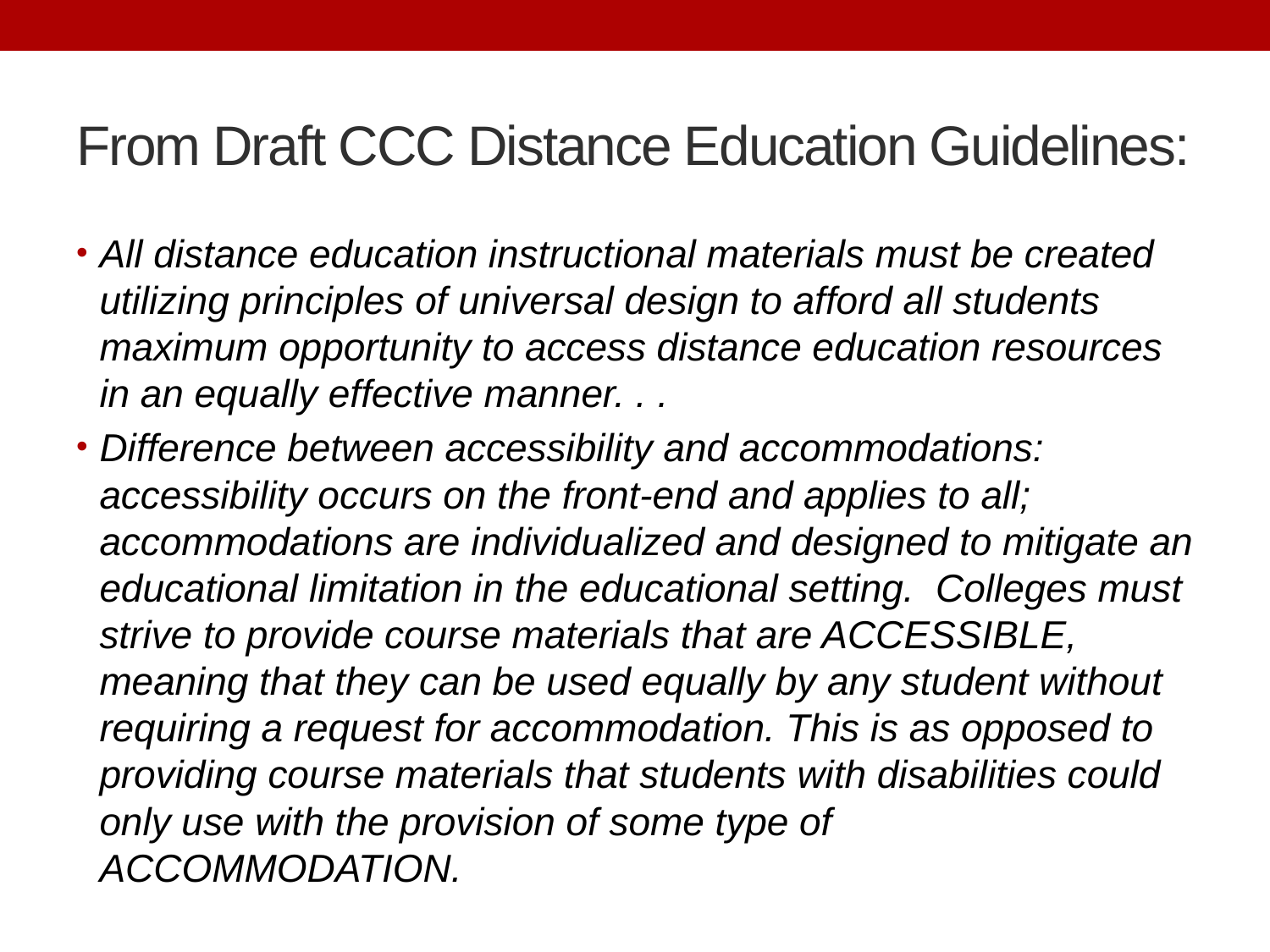

# From Draft CCC Distance Education Guidelines:
All distance education instructional materials must be created utilizing principles of universal design to afford all students maximum opportunity to access distance education resources in an equally effective manner. . .
Difference between accessibility and accommodations: accessibility occurs on the front-end and applies to all; accommodations are individualized and designed to mitigate an educational limitation in the educational setting.  Colleges must strive to provide course materials that are ACCESSIBLE, meaning that they can be used equally by any student without requiring a request for accommodation. This is as opposed to providing course materials that students with disabilities could only use with the provision of some type of ACCOMMODATION.